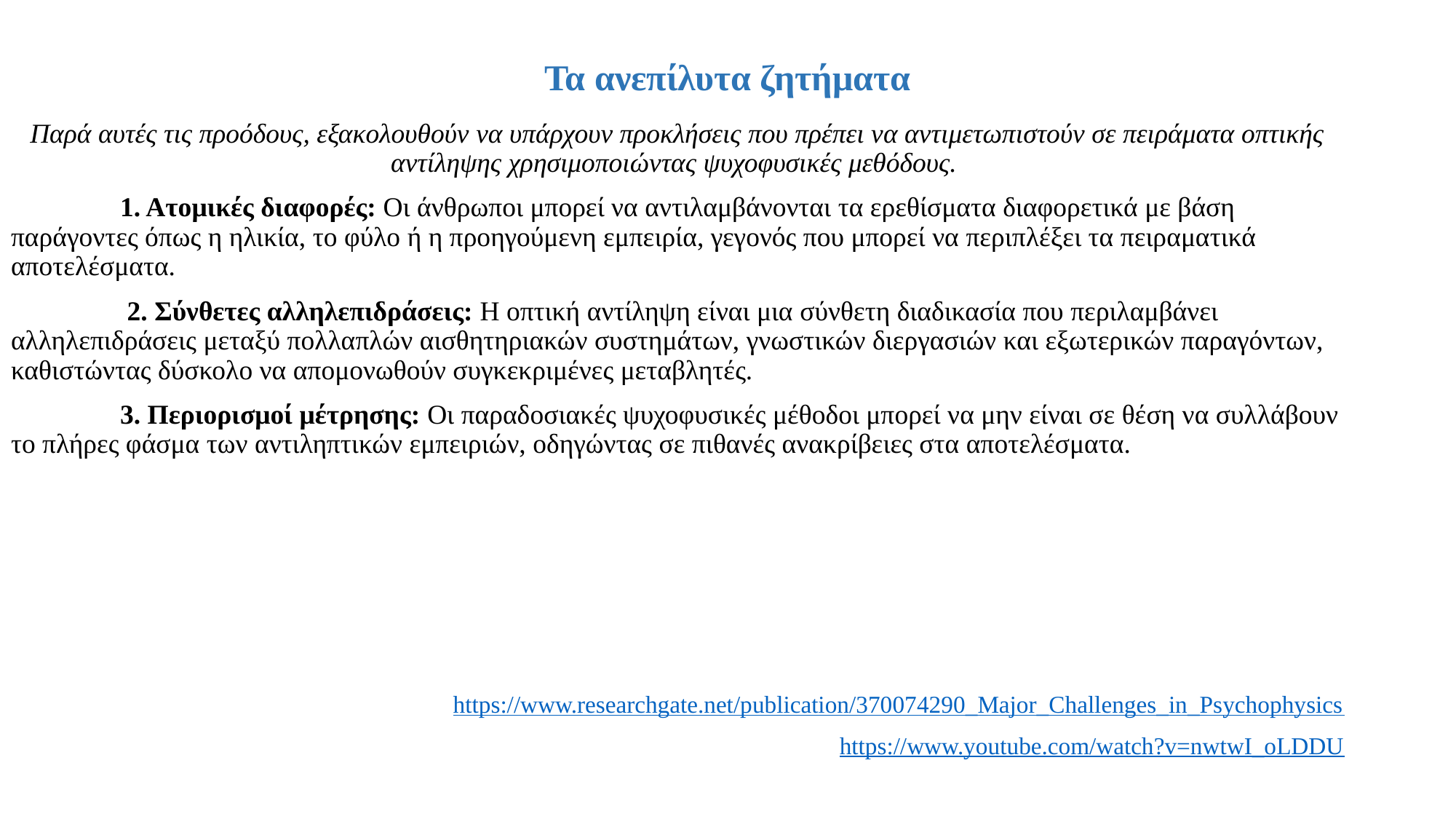

# Τα ανεπίλυτα ζητήματα
Παρά αυτές τις προόδους, εξακολουθούν να υπάρχουν προκλήσεις που πρέπει να αντιμετωπιστούν σε πειράματα οπτικής αντίληψης χρησιμοποιώντας ψυχοφυσικές μεθόδους.
 	1. Ατομικές διαφορές: Οι άνθρωποι μπορεί να αντιλαμβάνονται τα ερεθίσματα διαφορετικά με βάση παράγοντες όπως η ηλικία, το φύλο ή η προηγούμενη εμπειρία, γεγονός που μπορεί να περιπλέξει τα πειραματικά αποτελέσματα.
	 2. Σύνθετες αλληλεπιδράσεις: Η οπτική αντίληψη είναι μια σύνθετη διαδικασία που περιλαμβάνει αλληλεπιδράσεις μεταξύ πολλαπλών αισθητηριακών συστημάτων, γνωστικών διεργασιών και εξωτερικών παραγόντων, καθιστώντας δύσκολο να απομονωθούν συγκεκριμένες μεταβλητές.
	3. Περιορισμοί μέτρησης: Οι παραδοσιακές ψυχοφυσικές μέθοδοι μπορεί να μην είναι σε θέση να συλλάβουν το πλήρες φάσμα των αντιληπτικών εμπειριών, οδηγώντας σε πιθανές ανακρίβειες στα αποτελέσματα.

https://www.researchgate.net/publication/370074290_Major_Challenges_in_Psychophysics
https://www.youtube.com/watch?v=nwtwI_oLDDU